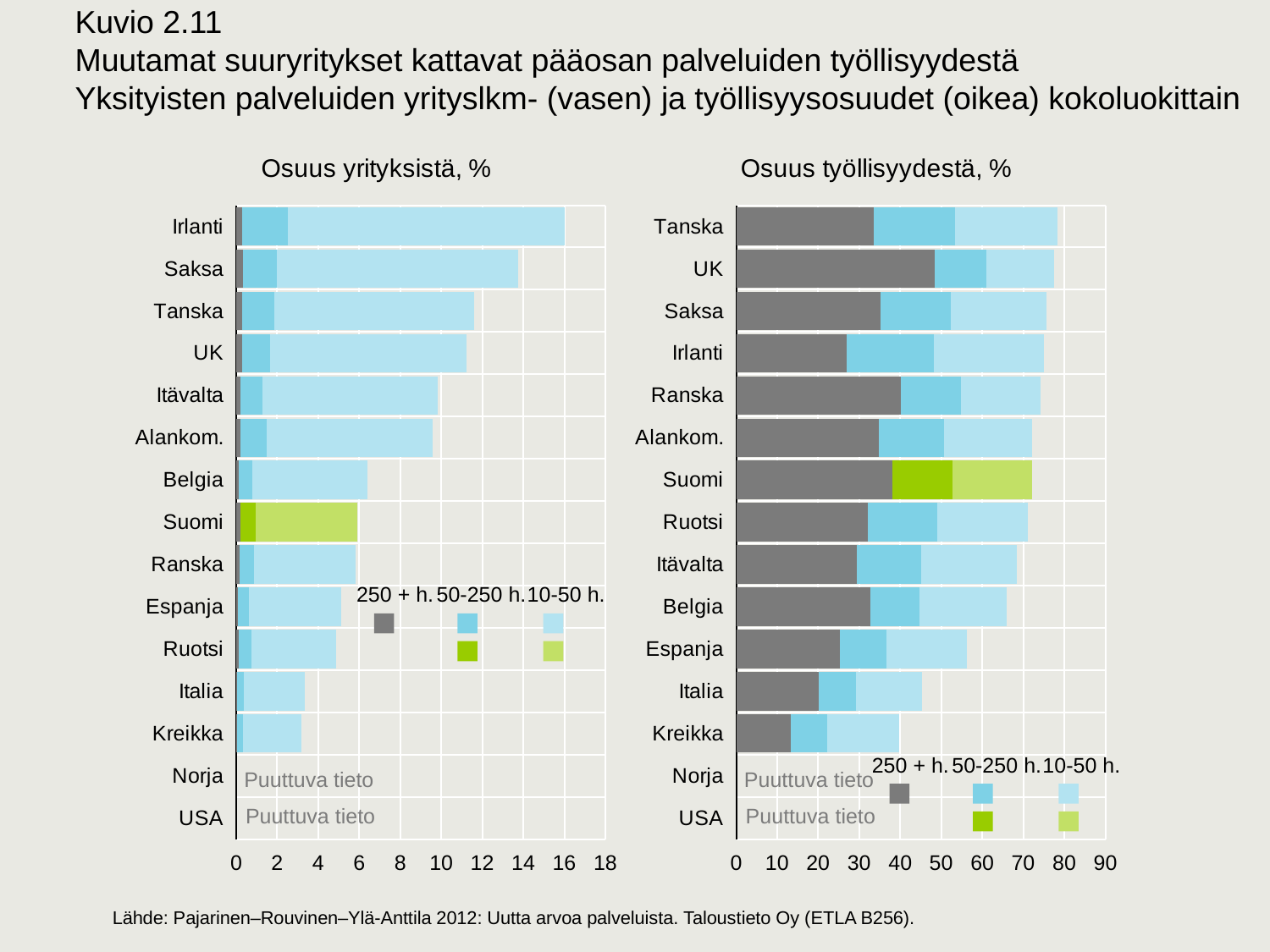

Kuvio 2.11
Muutamat suuryritykset kattavat pääosan palveluiden työllisyydestä
Yksityisten palveluiden yrityslkm- (vasen) ja työllisyysosuudet (oikea) kokoluokittain

### Chart: Osuus yrityksistä, %

| Category | os_250 | os_50_250 | os_10_50 |
|---|---|---|---|
| USA | None | None | None |
| Norja | None | None | None |
| Kreikka | 0.04768969 | 0.28133717 | 2.8653822 |
| Italia | 0.05561483 | 0.29545827 | 3.0060859 |
| Ruotsi | 0.11832144 | 0.64016141 | 4.1049525 |
| Espanja | 0.09155625 | 0.51036692 | 4.507567 |
| Ranska | 0.14680881 | 0.72547128 | 4.9412952 |
| Suomi | 0.21403403 | 0.74602213 | 4.9255354 |
| Belgia | 0.1308691 | 0.6452443 | 5.6101105 |
| Alankom. | 0.22119272 | 1.2804601 | 8.0895093 |
| Itävalta | 0.1942035 | 1.0972933 | 8.5253597 |
| UK | 0.30309427 | 1.3294088 | 9.5810466 |
| Tanska | 0.27229231 | 1.5857786 | 9.7344502 |
| Saksa | 0.31354838 | 1.6608715 | 11.786543 |
| Irlanti | 0.30215213 | 2.2071708 | 13.519342 |

### Chart: Osuus työllisyydestä, %

| Category | os_250 | os_50_250 | os_10_50 |
|---|---|---|---|
| USA | None | None | None |
| Norja | None | None | None |
| Kreikka | 13.368685 | 8.766183 | 17.605335 |
| Italia | 20.075337 | 9.0529065 | 16.261173 |
| Espanja | 25.169383 | 11.548869 | 19.489995 |
| Belgia | 32.752514 | 12.031831 | 21.133301 |
| Itävalta | 29.311302 | 15.697569 | 23.40517 |
| Ruotsi | 32.143163 | 16.85128 | 22.04686 |
| Suomi | 38.184134 | 14.551173 | 19.374491 |
| Alankom. | 34.710942 | 15.942854 | 21.583433 |
| Ranska | 40.129073 | 14.57937 | 19.402126 |
| Irlanti | 26.905084 | 21.30923 | 26.712095 |
| Saksa | 35.216677 | 17.072325 | 23.399761 |
| UK | 48.36452 | 12.65181 | 16.52752 |
| Tanska | 33.546155 | 19.775094 | 25.023618 |
250 + h.
50-250 h.
10-50 h.

250 + h.
50-250 h.
10-50 h.

Puuttuva tieto
Puuttuva tieto
Puuttuva tieto
Puuttuva tieto
Lähde: Pajarinen–Rouvinen–Ylä-Anttila 2012: Uutta arvoa palveluista. Taloustieto Oy (ETLA B256).